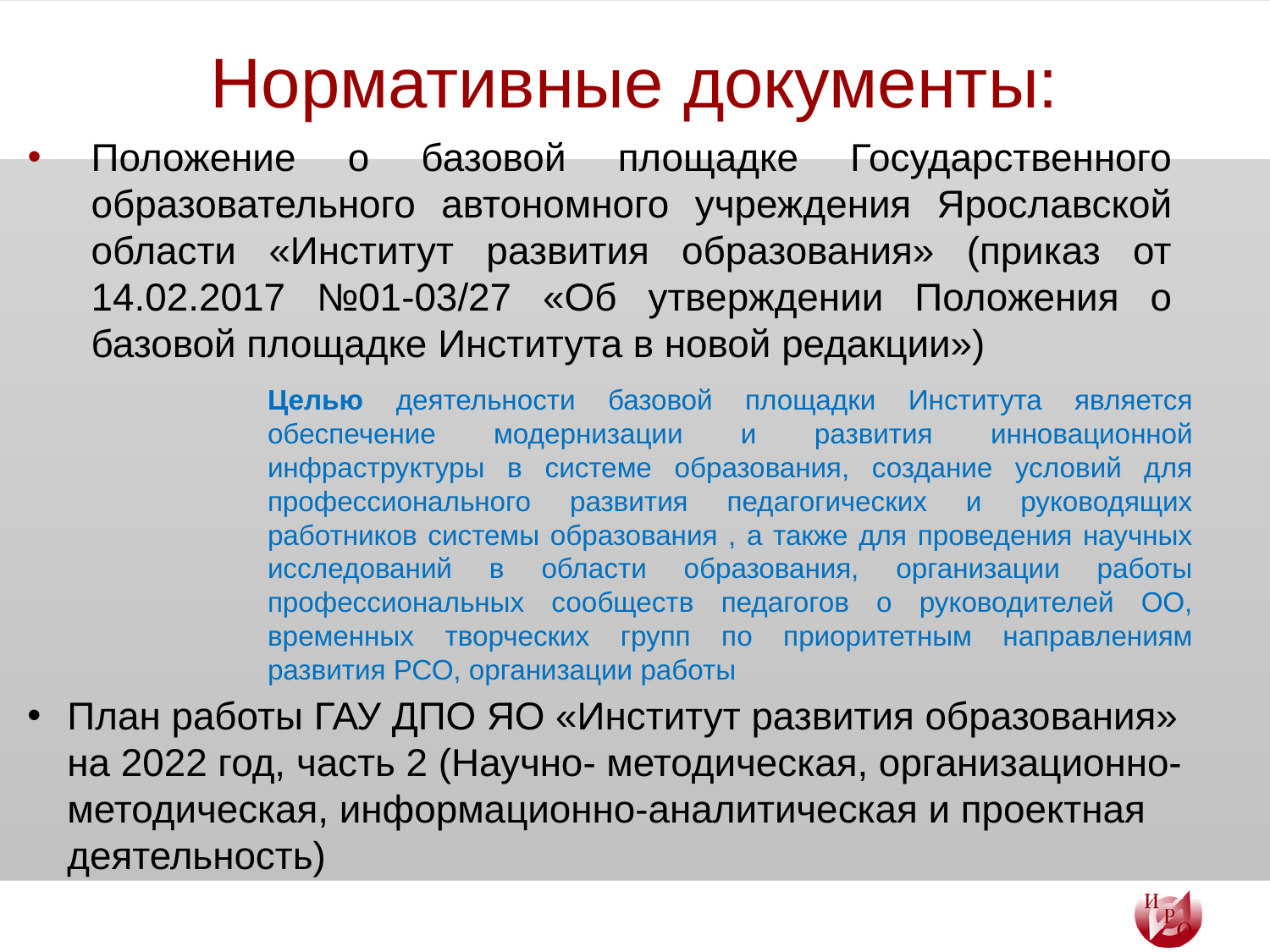

# Нормативные документы:
Положение о базовой площадке Государственного образовательного автономного учреждения Ярославской области «Институт развития образования» (приказ от 14.02.2017 №01-03/27 «Об утверждении Положения о базовой площадке Института в новой редакции»)
Целью деятельности базовой площадки Института является обеспечение модернизации и развития инновационной инфраструктуры в системе образования, создание условий для профессионального развития педагогических и руководящих работников системы образования , а также для проведения научных исследований в области образования, организации работы профессиональных сообществ педагогов о руководителей ОО, временных творческих групп по приоритетным направлениям развития РСО, организации работы
План работы ГАУ ДПО ЯО «Институт развития образования» на 2022 год, часть 2 (Научно- методическая, организационно-методическая, информационно-аналитическая и проектная деятельность)